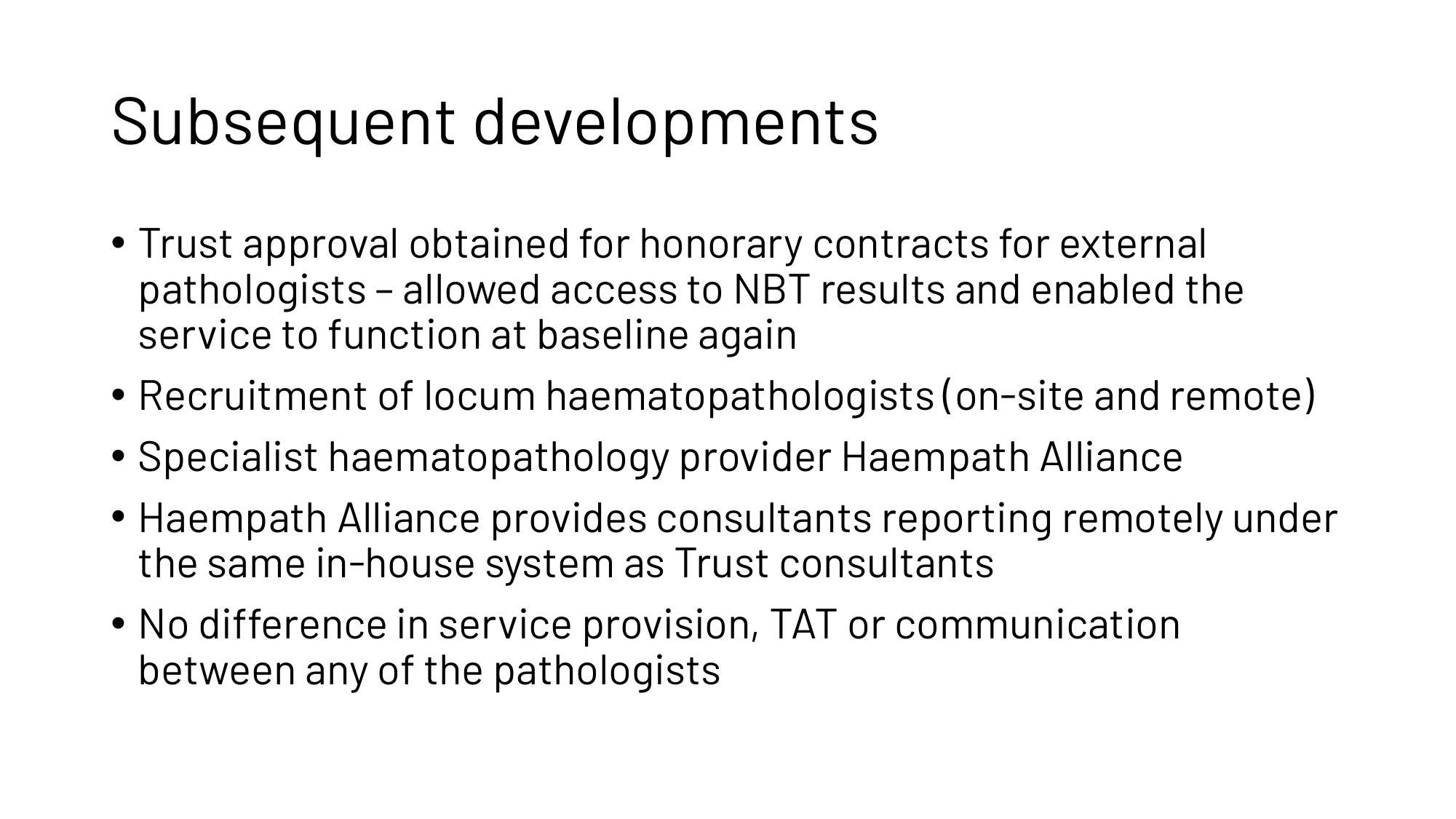

# Subsequent developments
Trust approval obtained for honorary contracts for external pathologists – allowed access to NBT results and enabled the service to function at baseline again
Recruitment of locum haematopathologists (on-site and remote)
Specialist haematopathology provider Haempath Alliance
Haempath Alliance provides consultants reporting remotely under the same in-house system as Trust consultants
No difference in service provision, TAT or communication between any of the pathologists